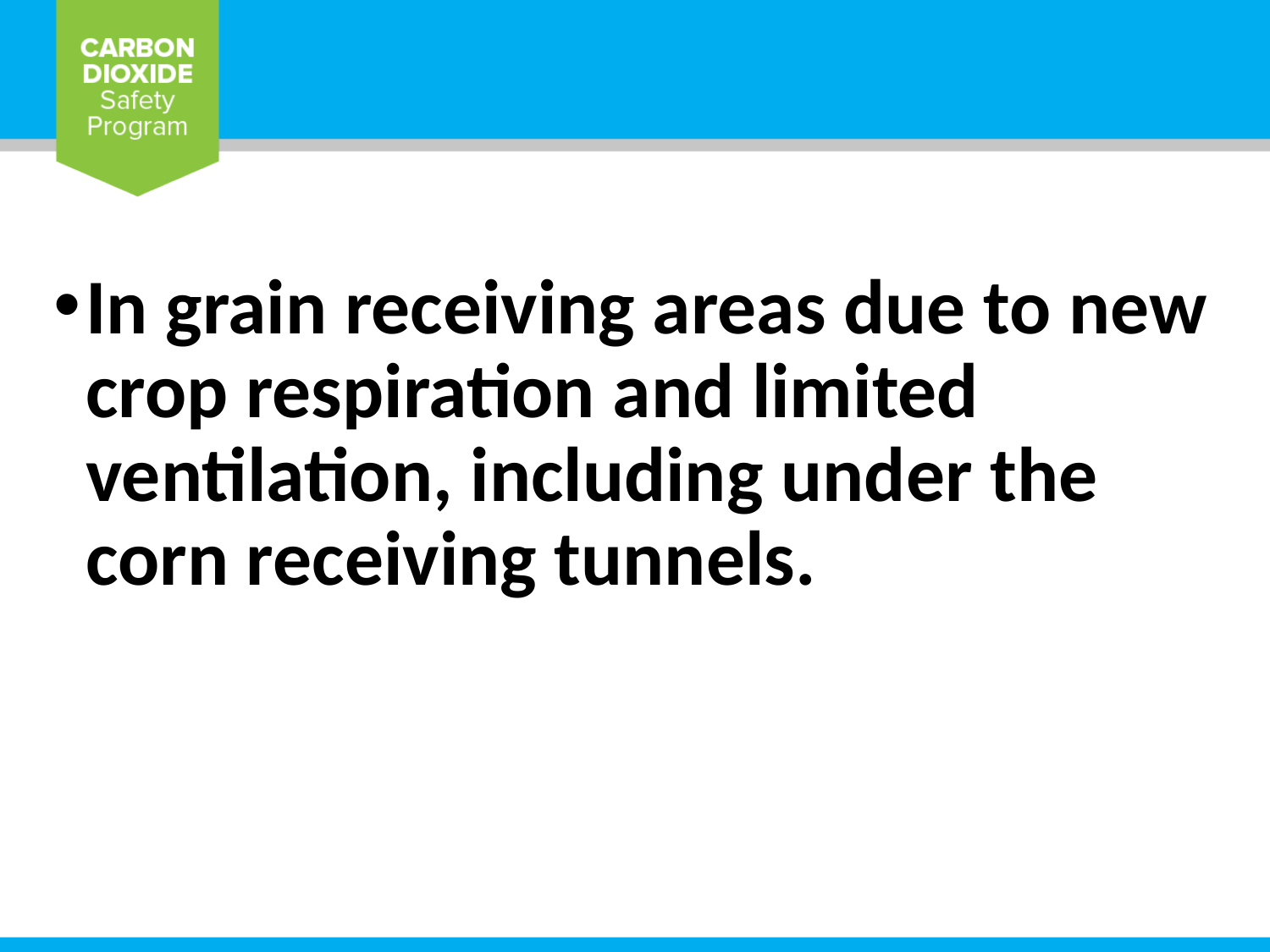

In grain receiving areas due to new crop respiration and limited ventilation, including under the corn receiving tunnels.